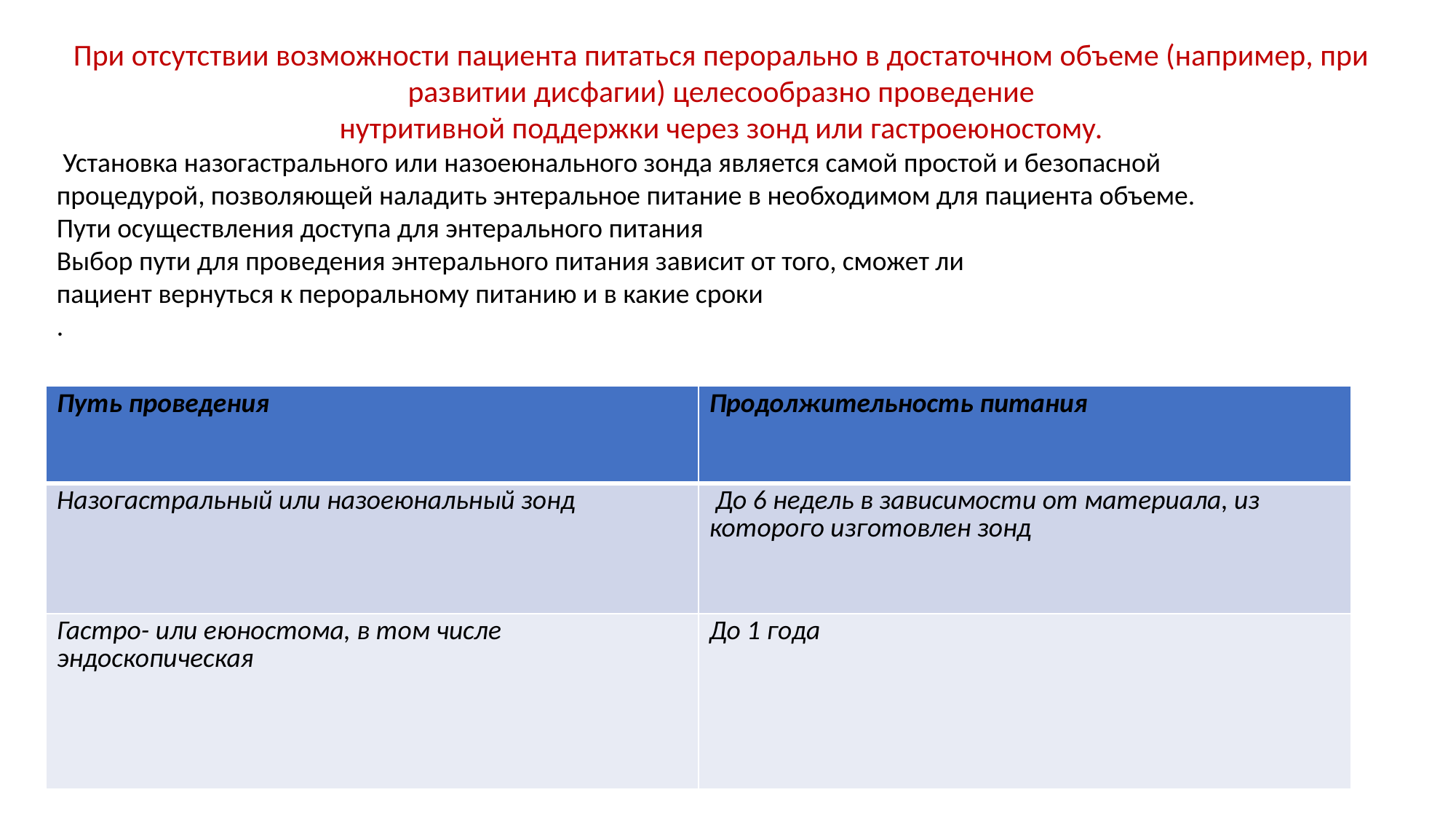

При отсутствии возможности пациента питаться перорально в достаточном объеме (например, при развитии дисфагии) целесообразно проведение
нутритивной поддержки через зонд или гастроеюностому.
 Установка назогастрального или назоеюнального зонда является самой простой и безопасной
процедурой, позволяющей наладить энтеральное питание в необходимом для пациента объеме.
Пути осуществления доступа для энтерального питания
Выбор пути для проведения энтерального питания зависит от того, сможет ли
пациент вернуться к пероральному питанию и в какие сроки
.
| Путь проведения | Продолжительность питания |
| --- | --- |
| Назогастральный или назоеюнальный зонд | До 6 недель в зависимости от материала, из которого изготовлен зонд |
| Гастро- или еюностома, в том числе эндоскопическая | До 1 года |